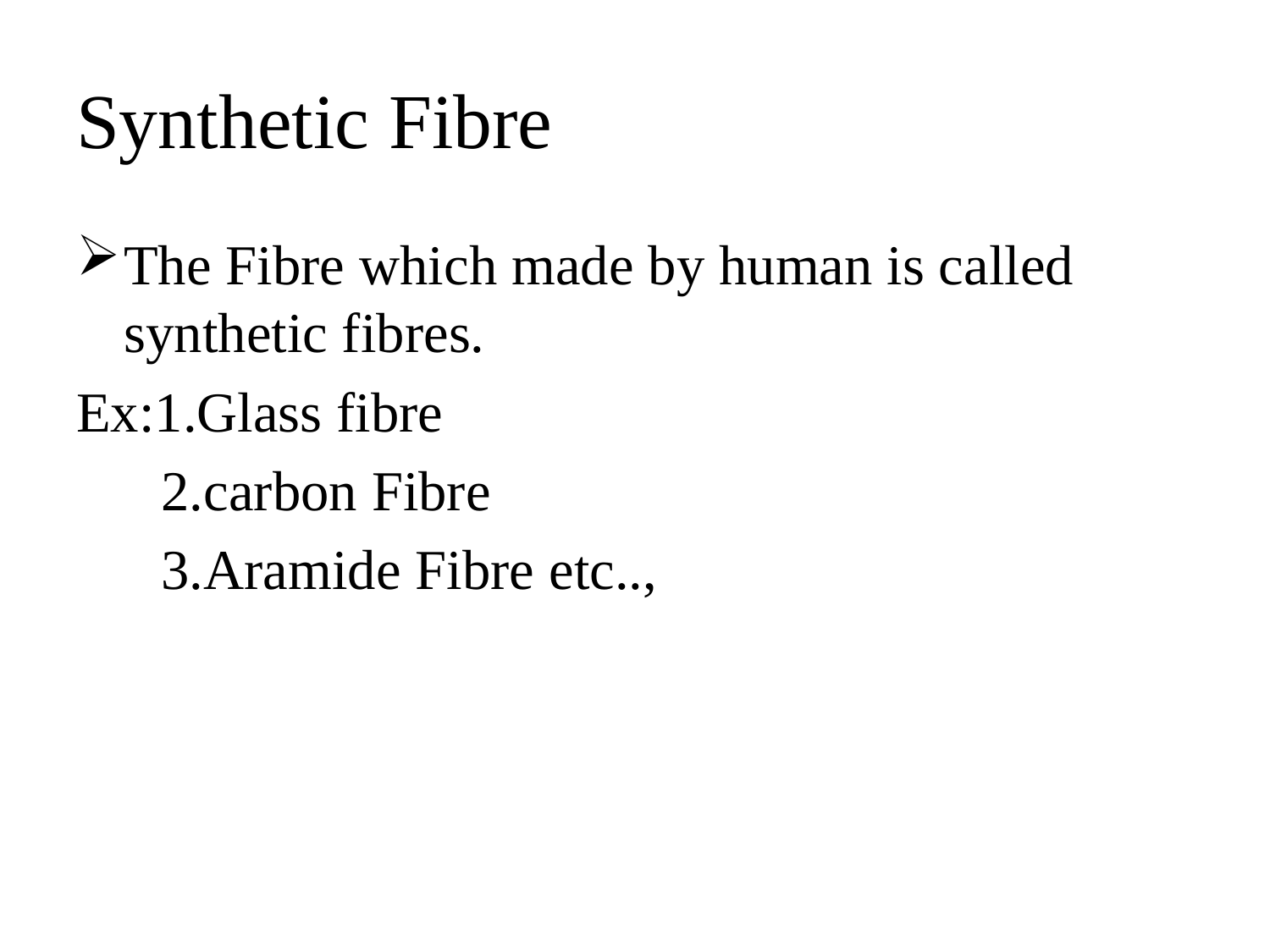

# Synthetic Fibre
The Fibre which made by human is called synthetic fibres.
Ex:1.Glass fibre
      2.carbon Fibre
      3.Aramide Fibre etc..,